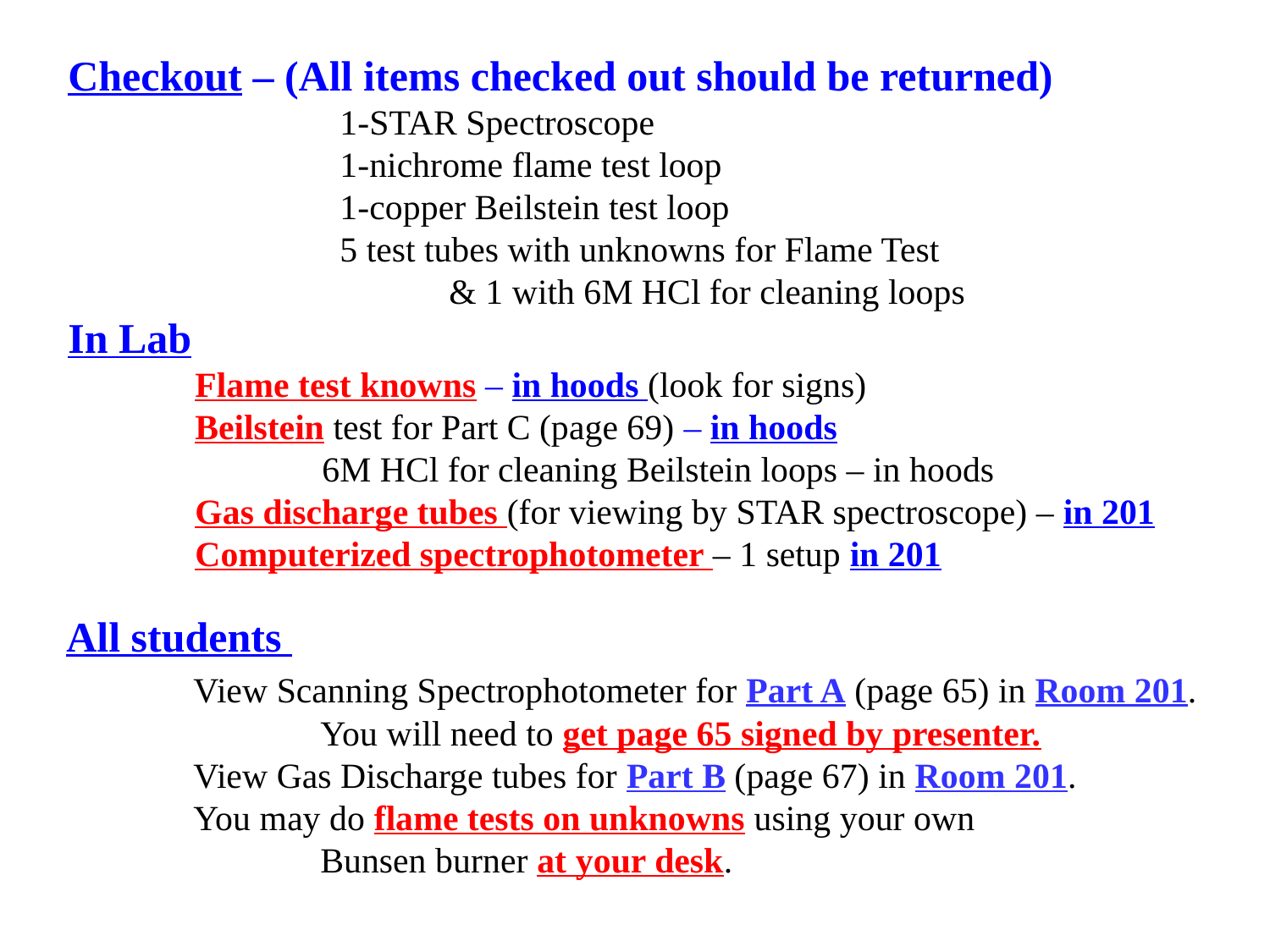

Checkout – (All items checked out should be returned)
		  1-STAR Spectroscope
		  1-nichrome flame test loop
		  1-copper Beilstein test loop
		  5 test tubes with unknowns for Flame Test
			& 1 with 6M HCl for cleaning loops
In Lab
	Flame test knowns – in hoods (look for signs)
	Beilstein test for Part C (page 69) – in hoods
		6M HCl for cleaning Beilstein loops – in hoods
	Gas discharge tubes (for viewing by STAR spectroscope) – in 201
	Computerized spectrophotometer – 1 setup in 201

All students
	View Scanning Spectrophotometer for Part A (page 65) in Room 201.
		You will need to get page 65 signed by presenter.
	View Gas Discharge tubes for Part B (page 67) in Room 201.
	You may do flame tests on unknowns using your own
		Bunsen burner at your desk.